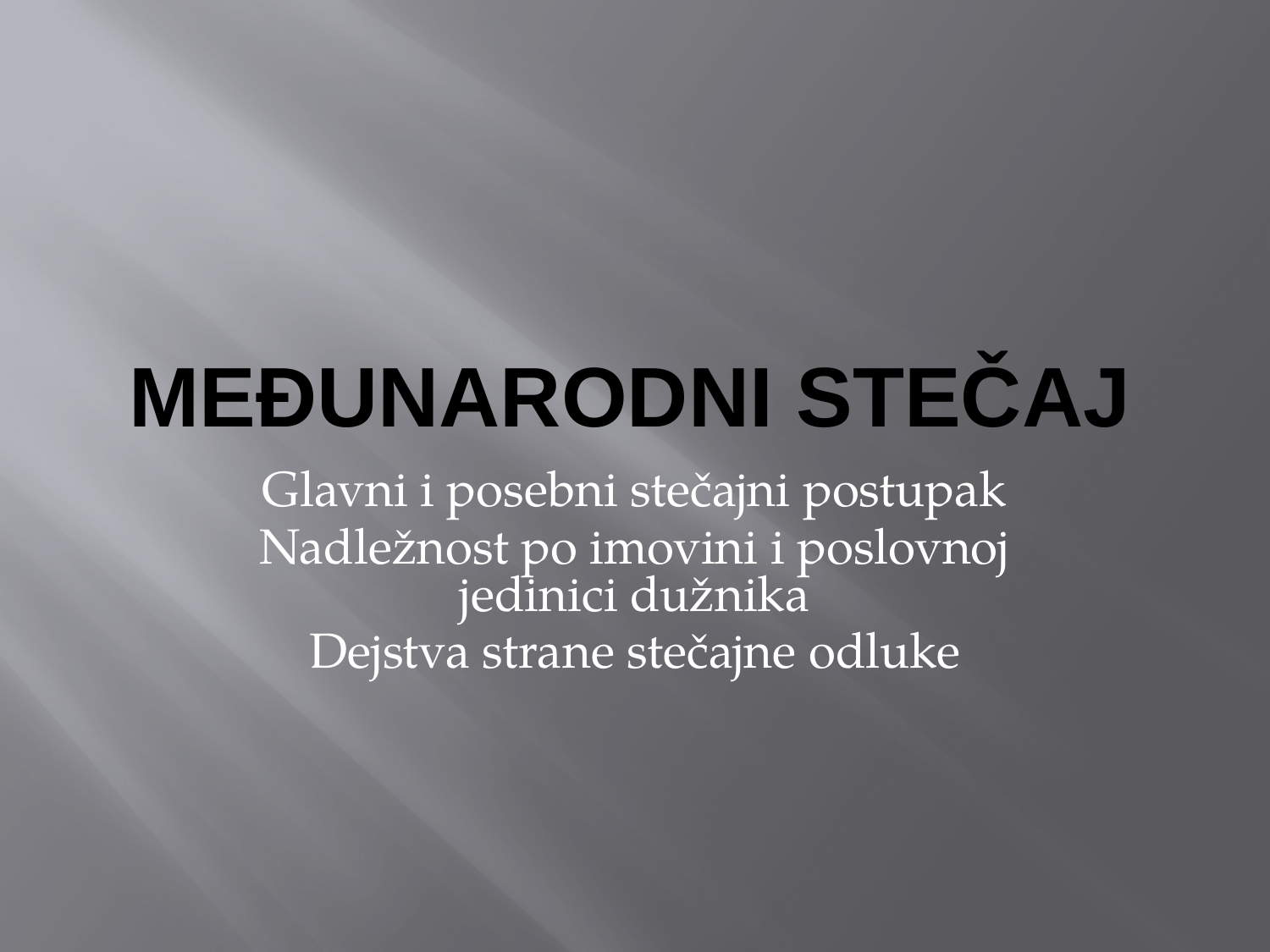

# MEĐUNARODNI STEČAJ
Glavni i posebni stečajni postupak
Nadležnost po imovini i poslovnoj jedinici dužnika
Dejstva strane stečajne odluke